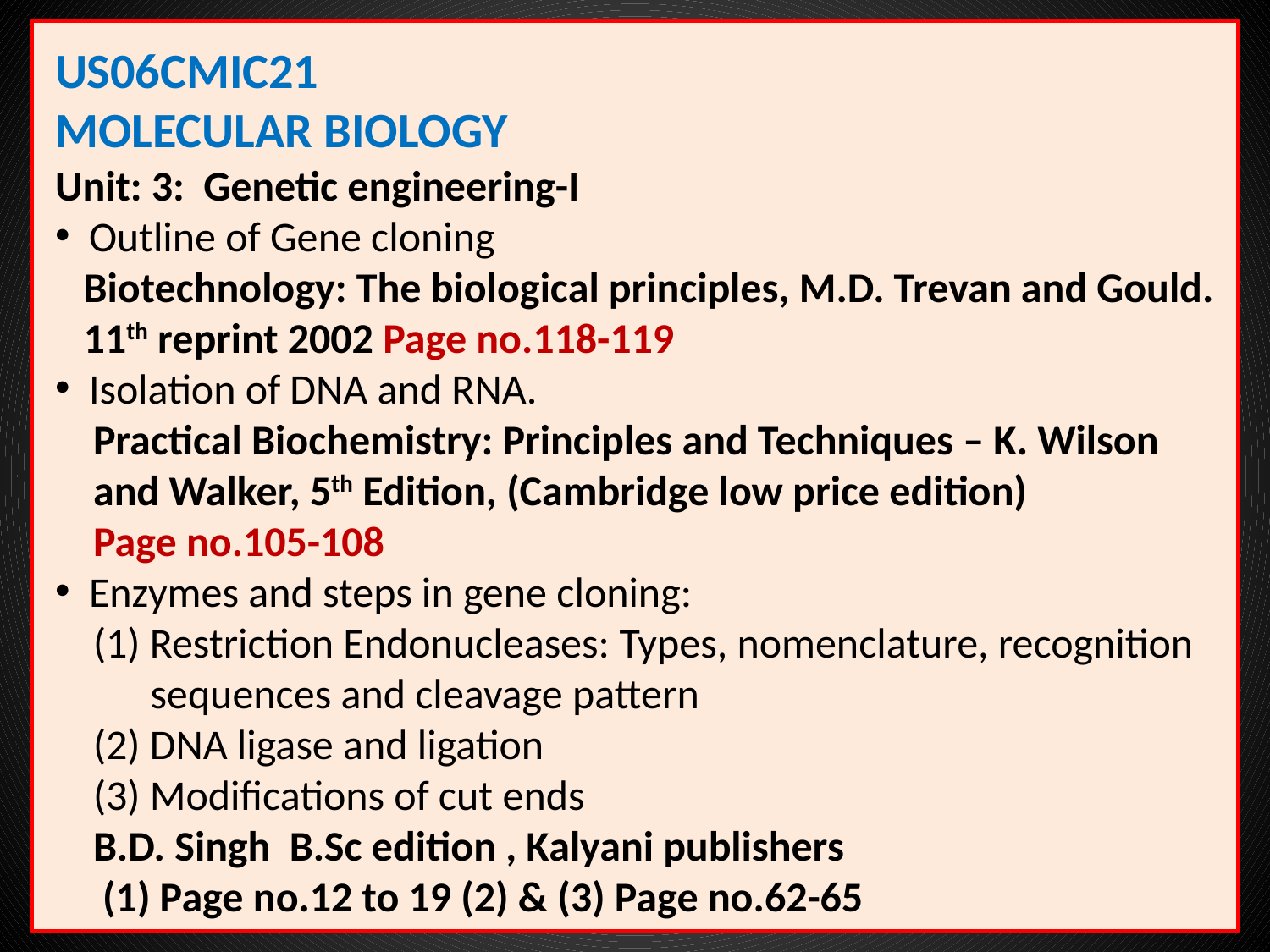

US06CMIC21
Molecular Biology
Unit: 3:  Genetic engineering-I
  Outline of Gene cloning
   Biotechnology: The biological principles, M.D. Trevan and Gould.
   11th reprint 2002 Page no.118-119
  Isolation of DNA and RNA.
    Practical Biochemistry: Principles and Techniques – K. Wilson
    and Walker, 5th Edition, (Cambridge low price edition)
    Page no.105-108
  Enzymes and steps in gene cloning:
    (1) Restriction Endonucleases: Types, nomenclature, recognition
          sequences and cleavage pattern
    (2) DNA ligase and ligation
    (3) Modifications of cut ends
    B.D. Singh  B.Sc edition , Kalyani publishers
     (1) Page no.12 to 19 (2) & (3) Page no.62-65